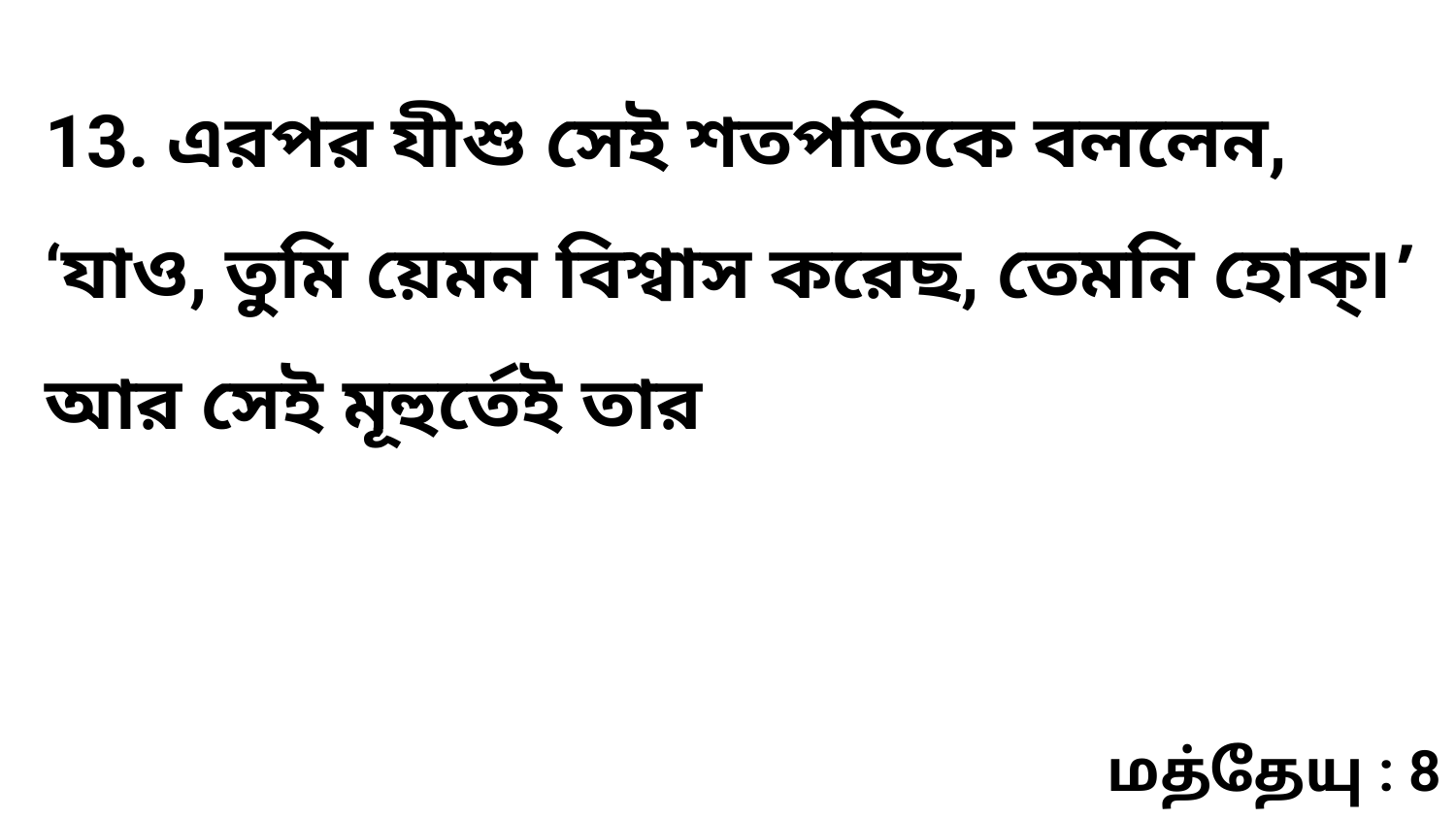

13. এরপর যীশু সেই শতপতিকে বললেন, ‘যাও, তুমি য়েমন বিশ্বাস করেছ, তেমনি হোক্৷’ আর সেই মূহুর্তেই তার
மத்தேயு : 8